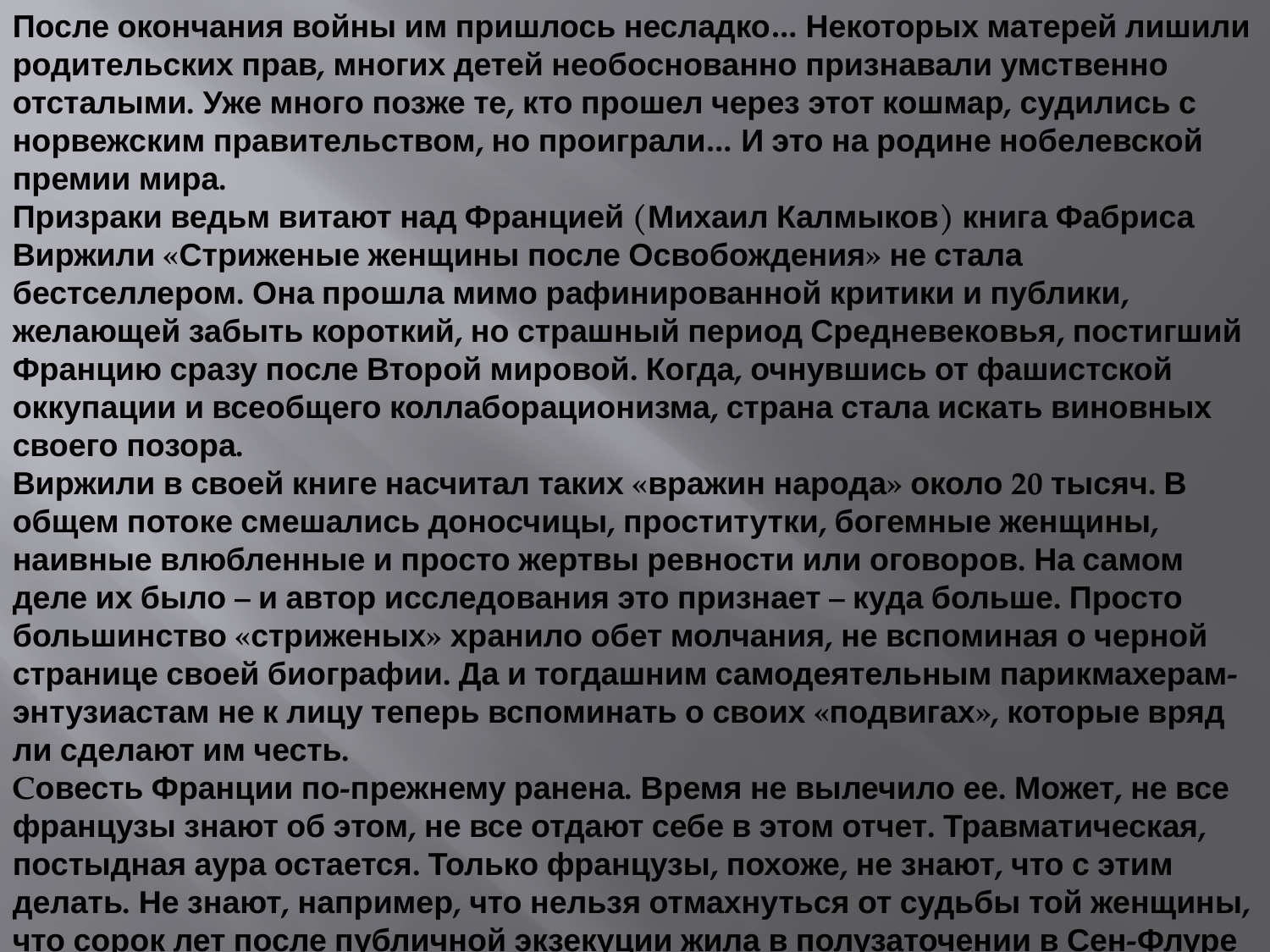

После окончания войны им пришлось несладко… Некоторых матерей лишили родительских прав, многих детей необоснованно признавали умственно отсталыми. Уже много позже те, кто прошел через этот кошмар, судились с норвежским правительством, но проиграли… И это на родине нобелевской премии мира.
Призраки ведьм витают над Францией (Михаил Калмыков) книга Фабриса Виржили «Стриженые женщины после Освобождения» не стала бестселлером. Она прошла мимо рафинированной критики и публики, желающей забыть короткий, но страшный период Средневековья, постигший Францию сразу после Второй мировой. Когда, очнувшись от фашистской оккупации и всеобщего коллаборационизма, страна стала искать виновных своего позора.
Виржили в своей книге насчитал таких «вражин народа» около 20 тысяч. В общем потоке смешались доносчицы, проститутки, богемные женщины, наивные влюбленные и просто жертвы ревности или оговоров. На самом деле их было – и автор исследования это признает – куда больше. Просто большинство «стриженых» хранило обет молчания, не вспоминая о черной странице своей биографии. Да и тогдашним самодеятельным парикмахерам-энтузиастам не к лицу теперь вспоминать о своих «подвигах», которые вряд ли сделают им честь.
Cовесть Франции по-прежнему ранена. Время не вылечило ее. Может, не все французы знают об этом, не все отдают себе в этом отчет. Травматическая, постыдная аура остается. Только французы, похоже, не знают, что с этим делать. Не знают, например, что нельзя отмахнуться от судьбы той женщины, что сорок лет после публичной экзекуции жила в полузаточении в Сен-Флуре под не то охраной, не то защитой членов семьи. Одиночество, молчание. Она была словно вычеркнута из списков живых.
#